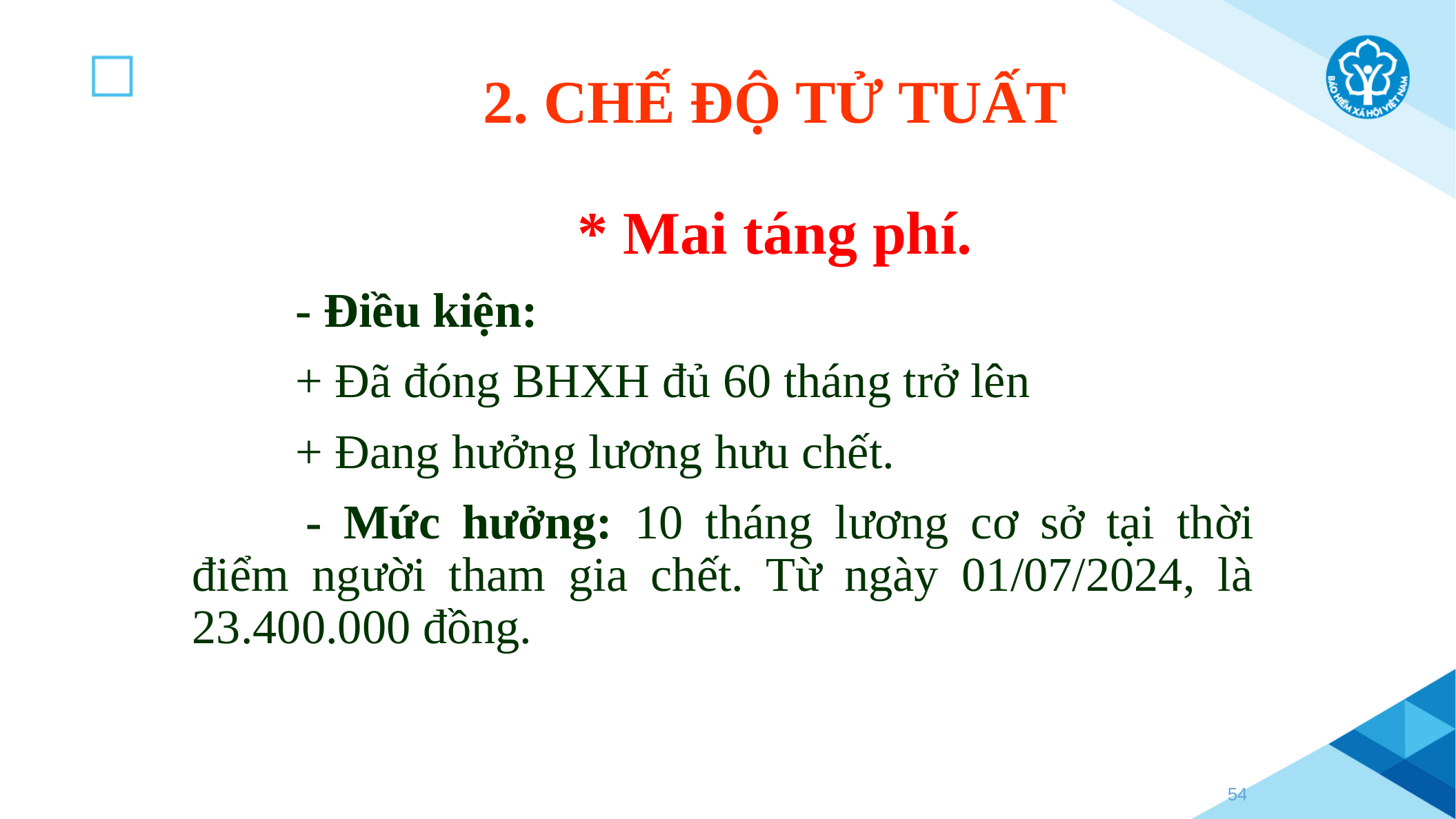

2. CHẾ ĐỘ TỬ TUẤT

	* Mai táng phí.
	- Điều kiện:
	+ Đã đóng BHXH đủ 60 tháng trở lên
	+ Đang hưởng lương hưu chết.
 	- Mức hưởng: 10 tháng lương cơ sở tại thời điểm người tham gia chết. Từ ngày 01/07/2024, là 23.400.000 đồng.

54